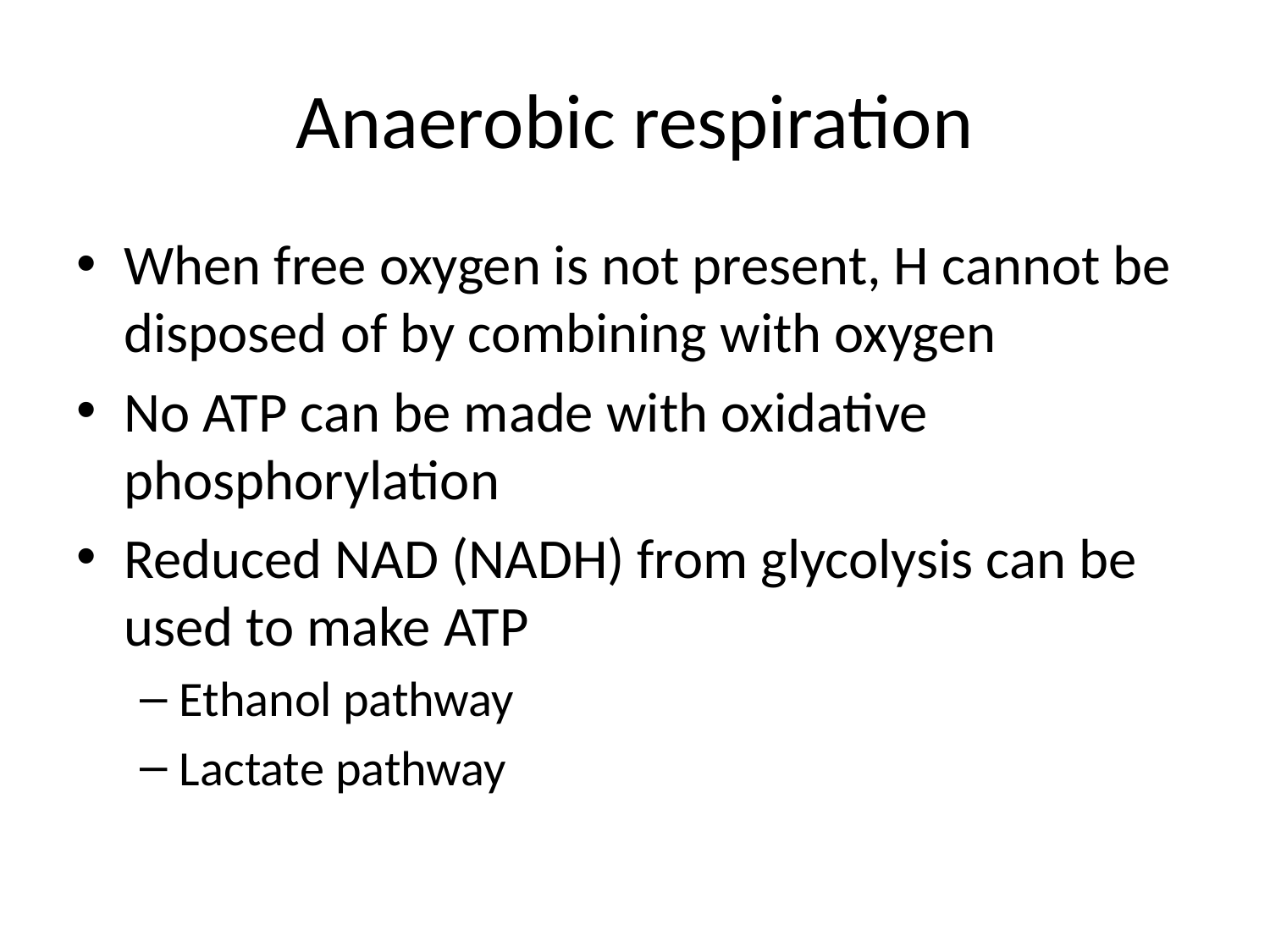

# Anaerobic respiration
When free oxygen is not present, H cannot be disposed of by combining with oxygen
No ATP can be made with oxidative phosphorylation
Reduced NAD (NADH) from glycolysis can be used to make ATP
Ethanol pathway
Lactate pathway